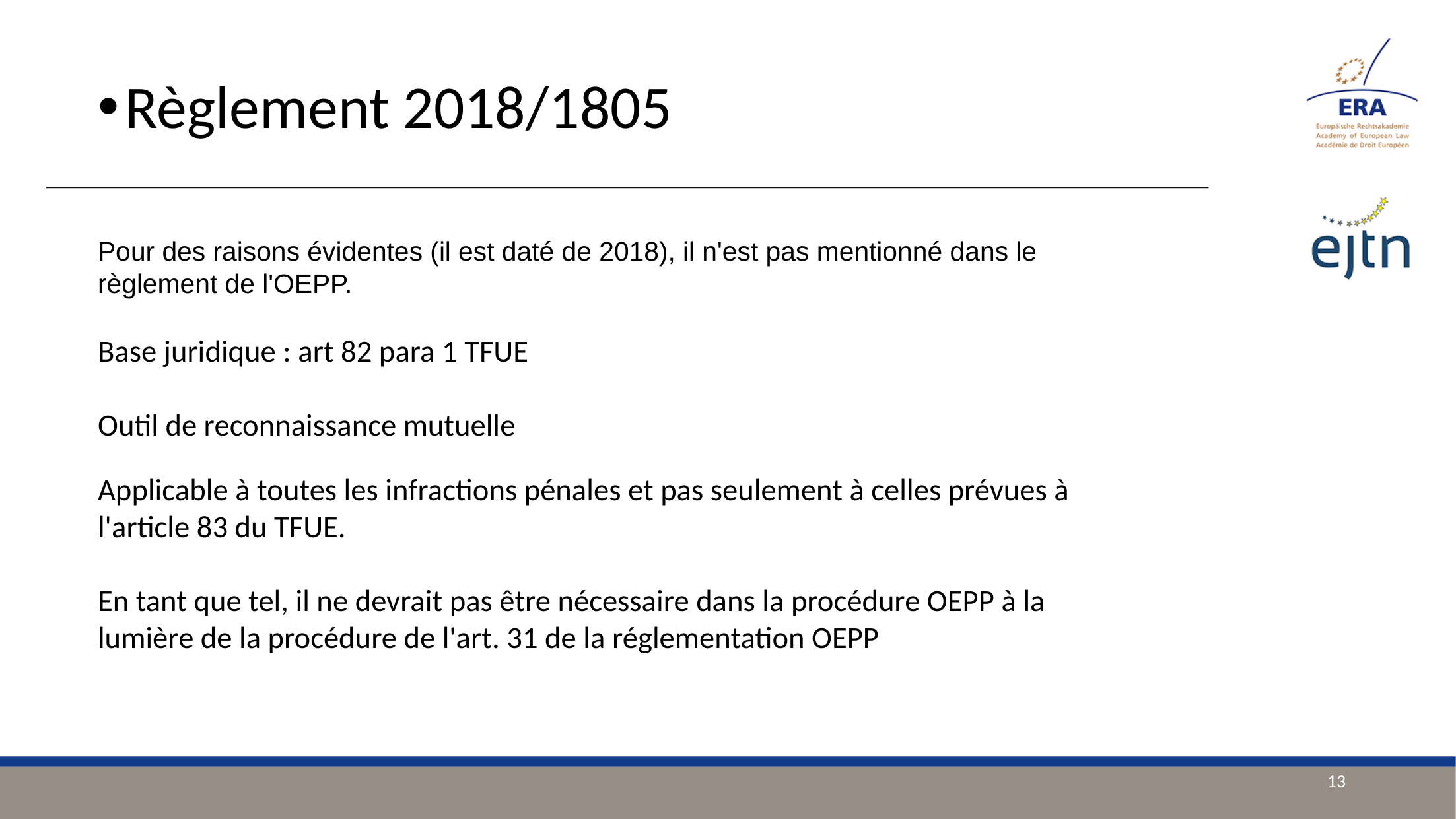

Règlement 2018/1805
Pour des raisons évidentes (il est daté de 2018), il n'est pas mentionné dans le règlement de l'OEPP.

Base juridique : art 82 para 1 TFUE

Outil de reconnaissance mutuelle

Applicable à toutes les infractions pénales et pas seulement à celles prévues à l'article 83 du TFUE.

En tant que tel, il ne devrait pas être nécessaire dans la procédure OEPP à la lumière de la procédure de l'art. 31 de la réglementation OEPP
13